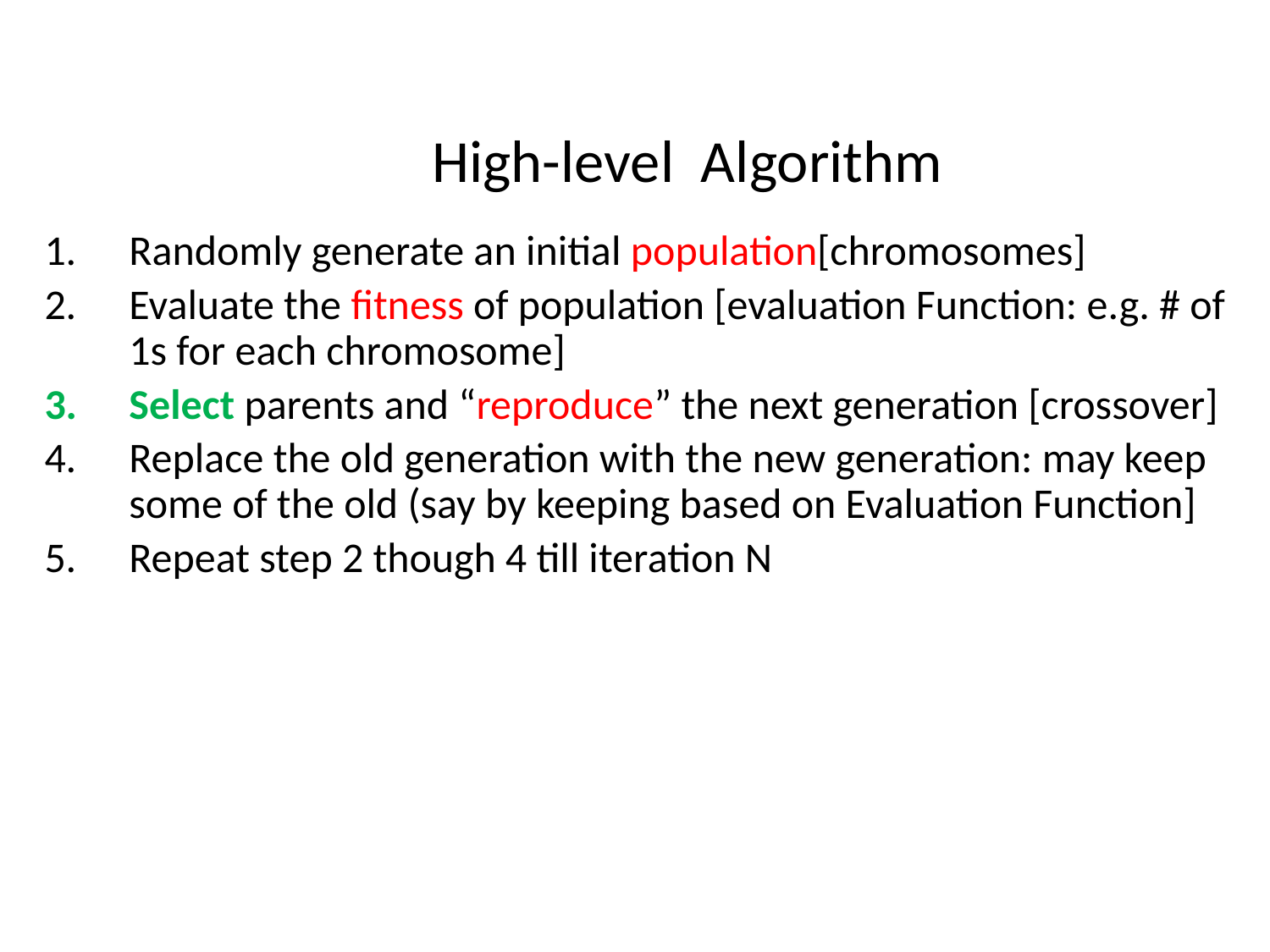

# High-level  Algorithm
Randomly generate an initial population[chromosomes]
Evaluate the fitness of population [evaluation Function: e.g. # of 1s for each chromosome]
Select parents and “reproduce” the next generation [crossover]
Replace the old generation with the new generation: may keep some of the old (say by keeping based on Evaluation Function]
Repeat step 2 though 4 till iteration N